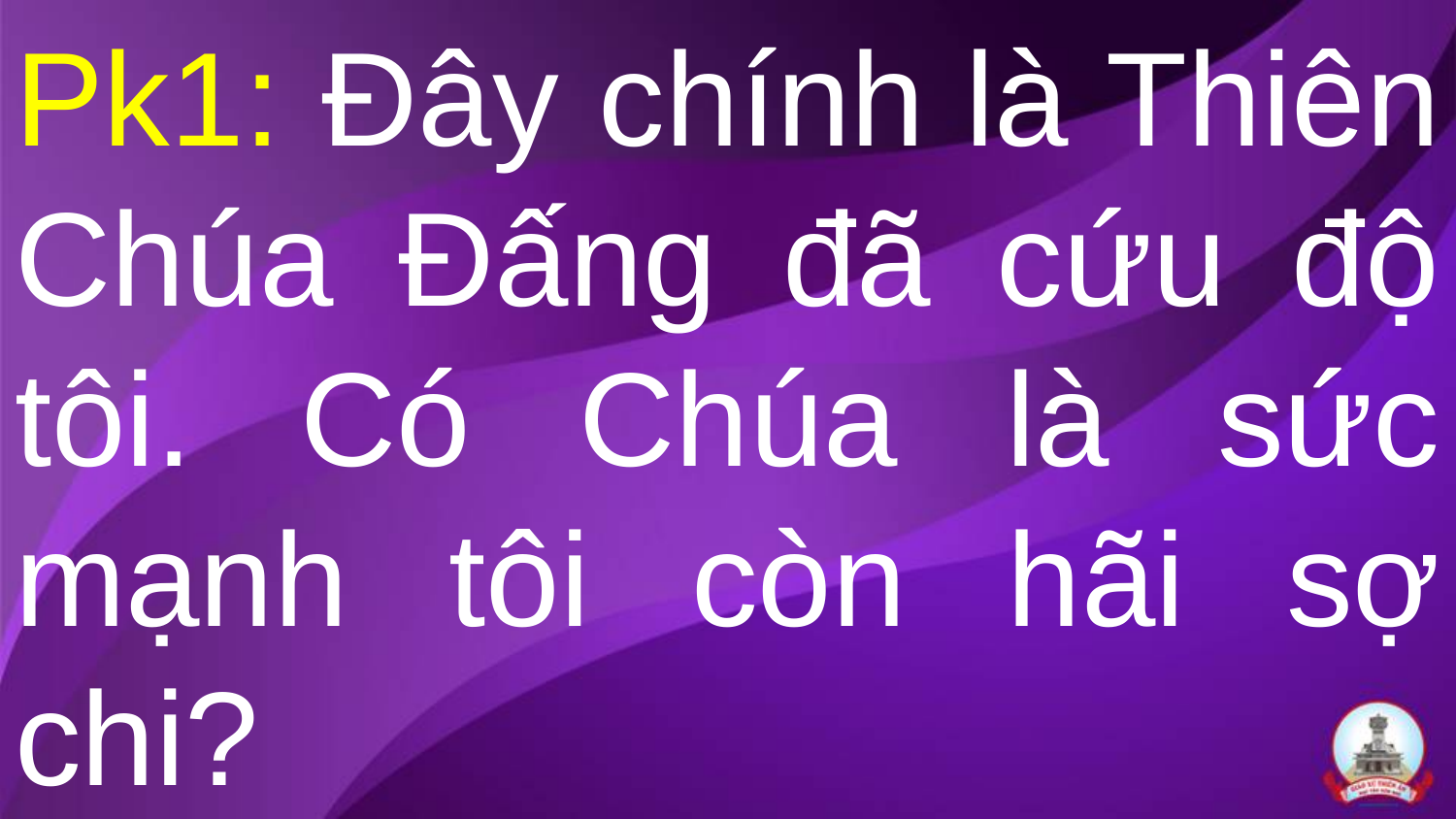

# Pk1: Đây chính là Thiên Chúa Đấng đã cứu độ tôi. Có Chúa là sức mạnh tôi còn hãi sợ chi?